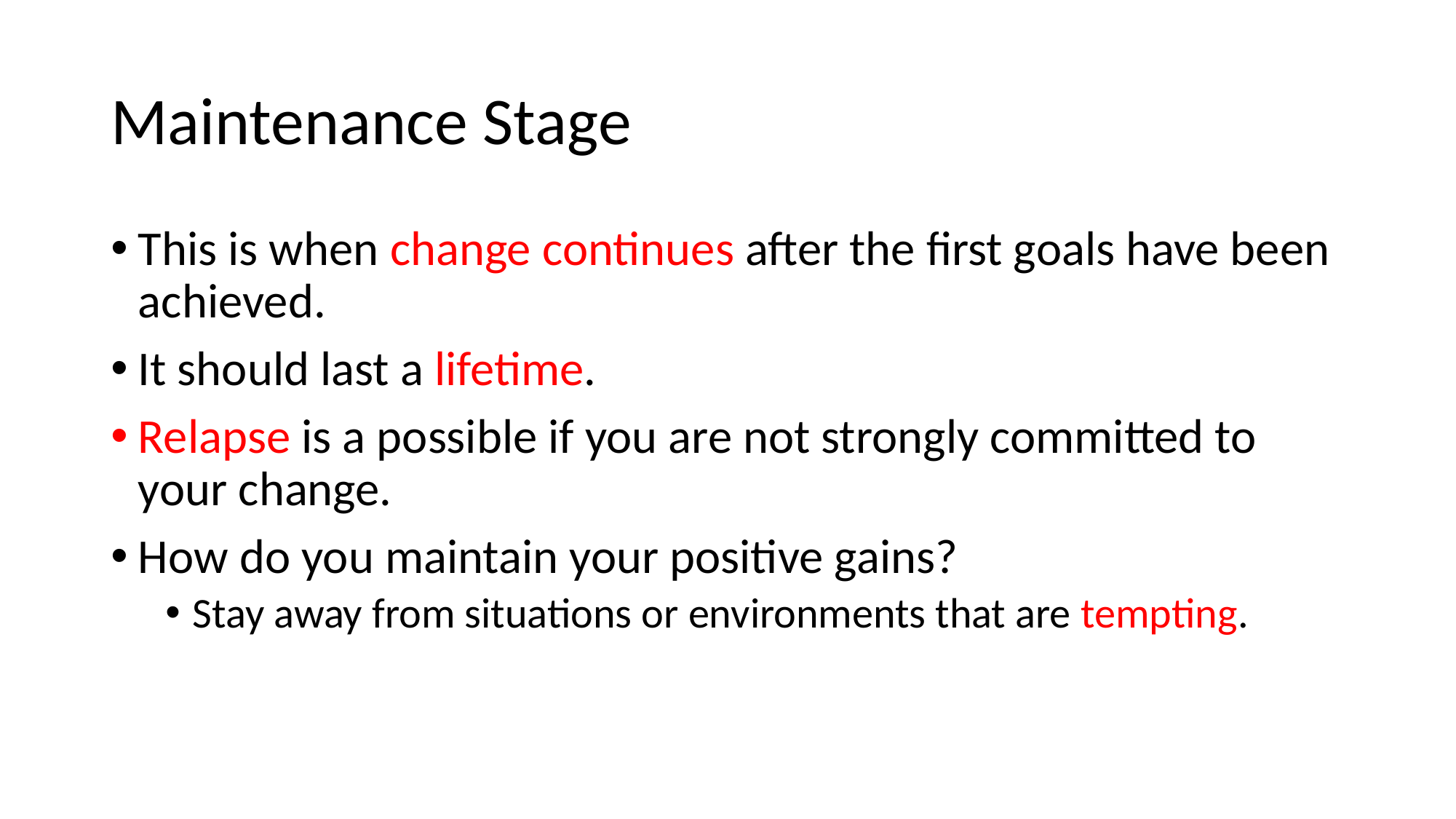

# Maintenance Stage
This is when change continues after the first goals have been achieved.
It should last a lifetime.
Relapse is a possible if you are not strongly committed to your change.
How do you maintain your positive gains?
Stay away from situations or environments that are tempting.